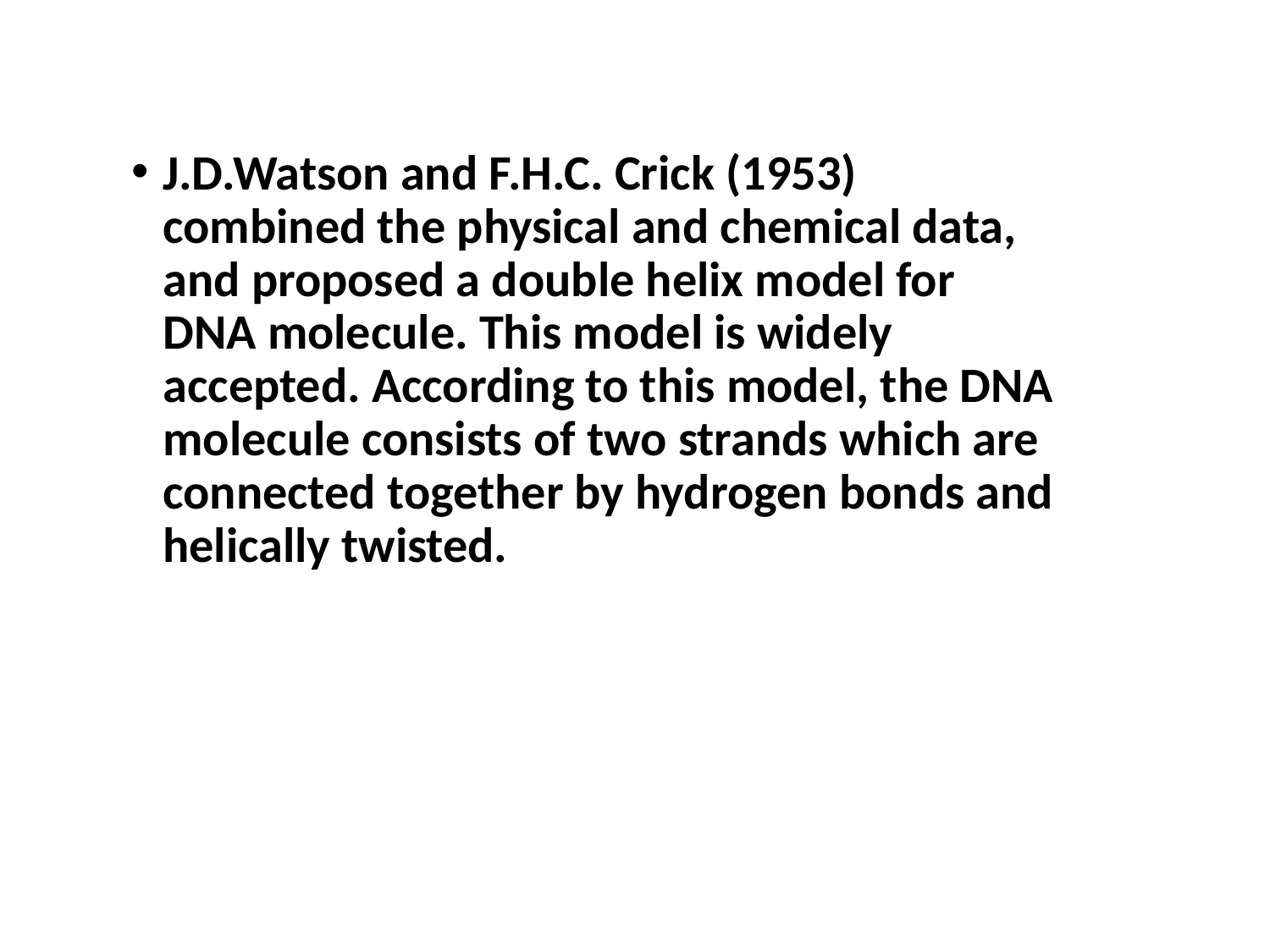

J.D.Watson and F.H.C. Crick (1953) combined the physical and chemical data, and proposed a double helix model for DNA molecule. This model is widely accepted. According to this model, the DNA molecule consists of two strands which are connected together by hydrogen bonds and helically twisted.